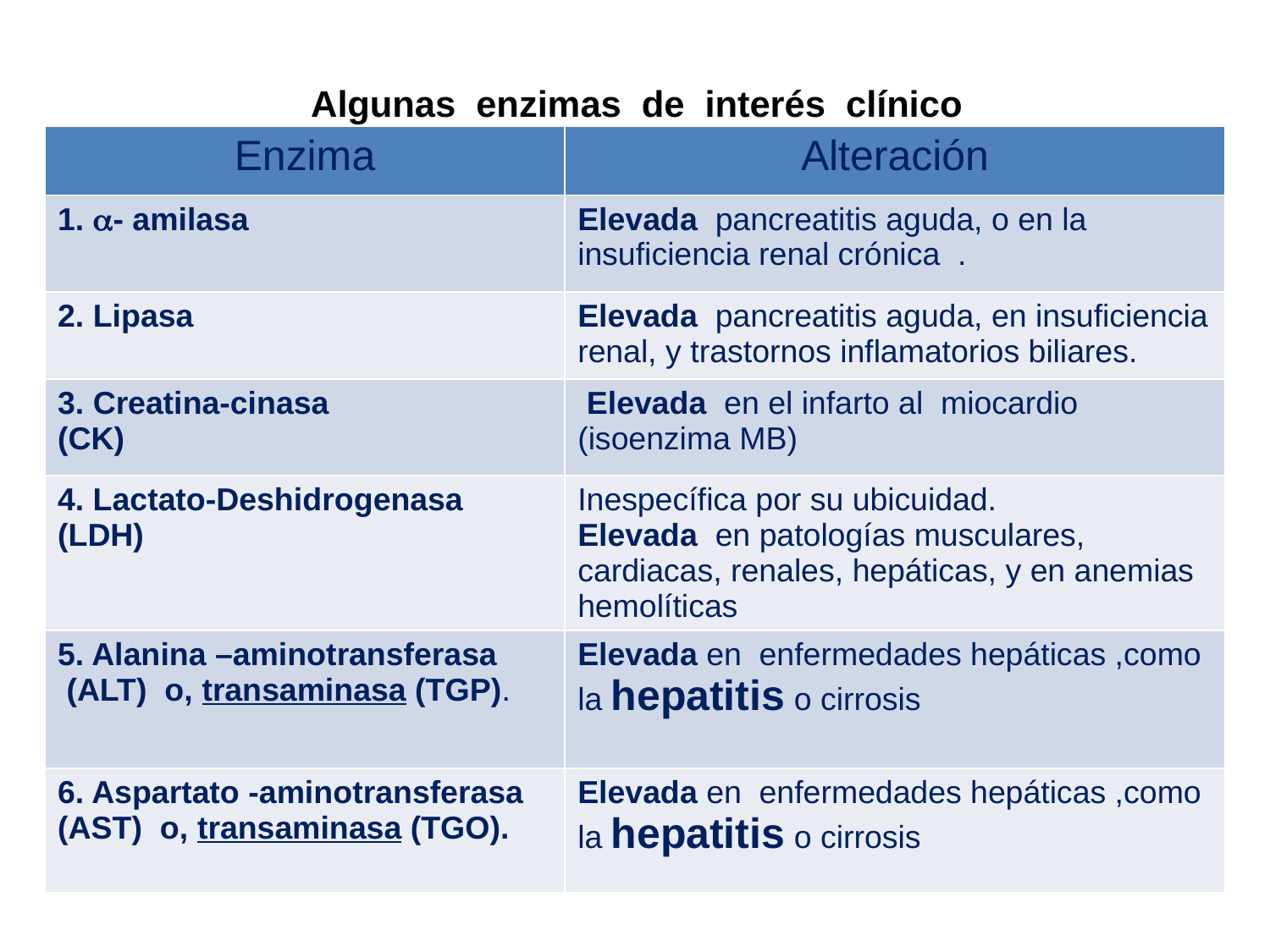

Algunas  enzimas  de  interés  clínico
| Enzima | Alteración |
| --- | --- |
| 1. α- amilasa | Elevada pancreatitis aguda, o en la insuficiencia renal crónica . |
| 2. Lipasa | Elevada pancreatitis aguda, en insuficiencia renal, y trastornos inflamatorios biliares. |
| 3. Creatina-cinasa (CK) | Elevada en el infarto al miocardio (isoenzima MB) |
| 4. Lactato-Deshidrogenasa (LDH) | Inespecífica por su ubicuidad. Elevada en patologías musculares, cardiacas, renales, hepáticas, y en anemias hemolíticas |
| 5. Alanina –aminotransferasa (ALT) o, transaminasa (TGP). | Elevada en enfermedades hepáticas ,como la hepatitis o cirrosis |
| 6. Aspartato -aminotransferasa (AST) o, transaminasa (TGO). | Elevada en enfermedades hepáticas ,como la hepatitis o cirrosis |